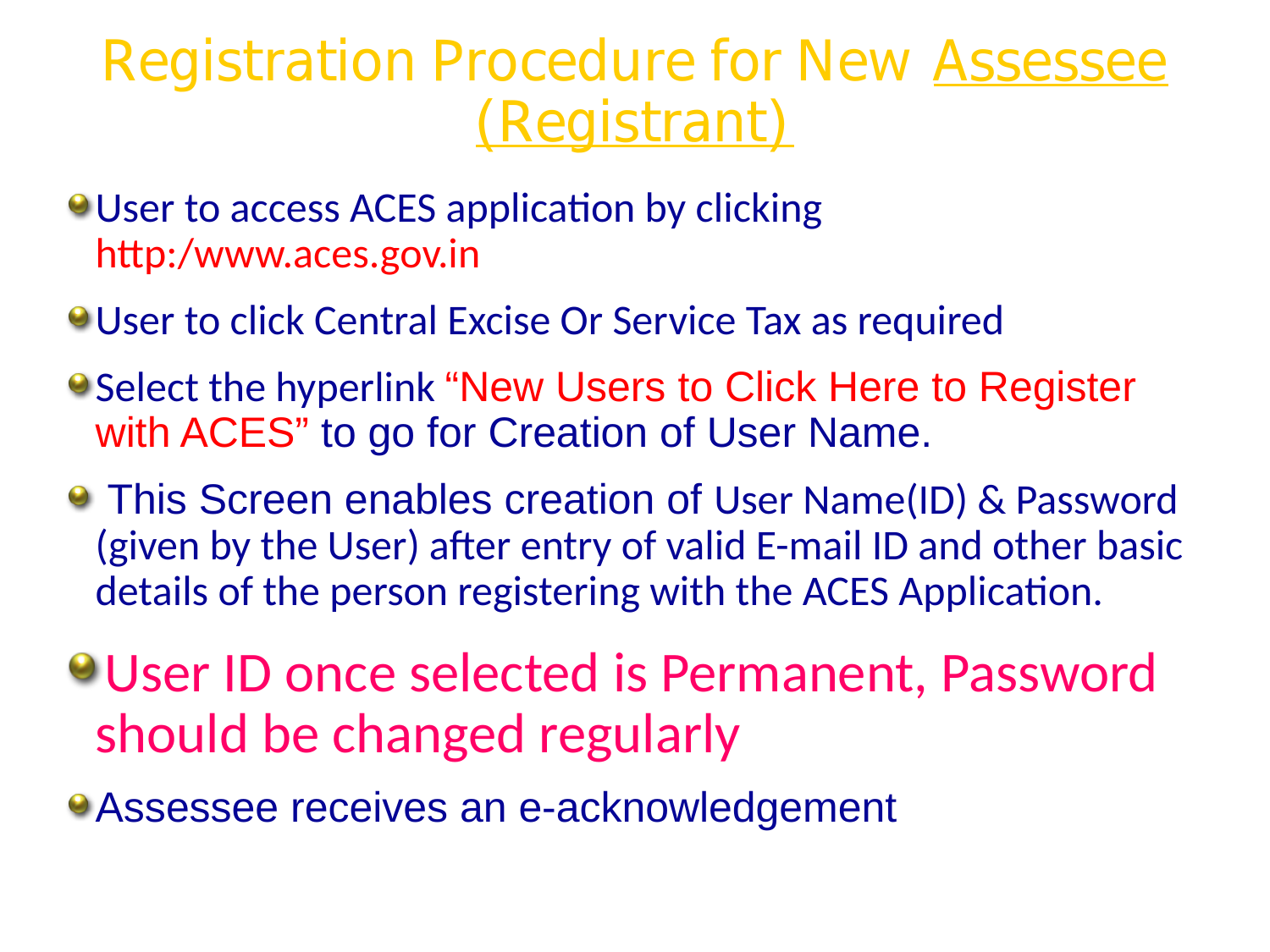

# Registration Procedure for New Assessee (Registrant)
User to access ACES application by clicking  http:/www.aces.gov.in
User to click Central Excise Or Service Tax as required
Select the hyperlink “New Users to Click Here to Register with ACES” to go for Creation of User Name.
 This Screen enables creation of User Name(ID) & Password (given by the User) after entry of valid E-mail ID and other basic details of the person registering with the ACES Application.
User ID once selected is Permanent, Password should be changed regularly
Assessee receives an e-acknowledgement